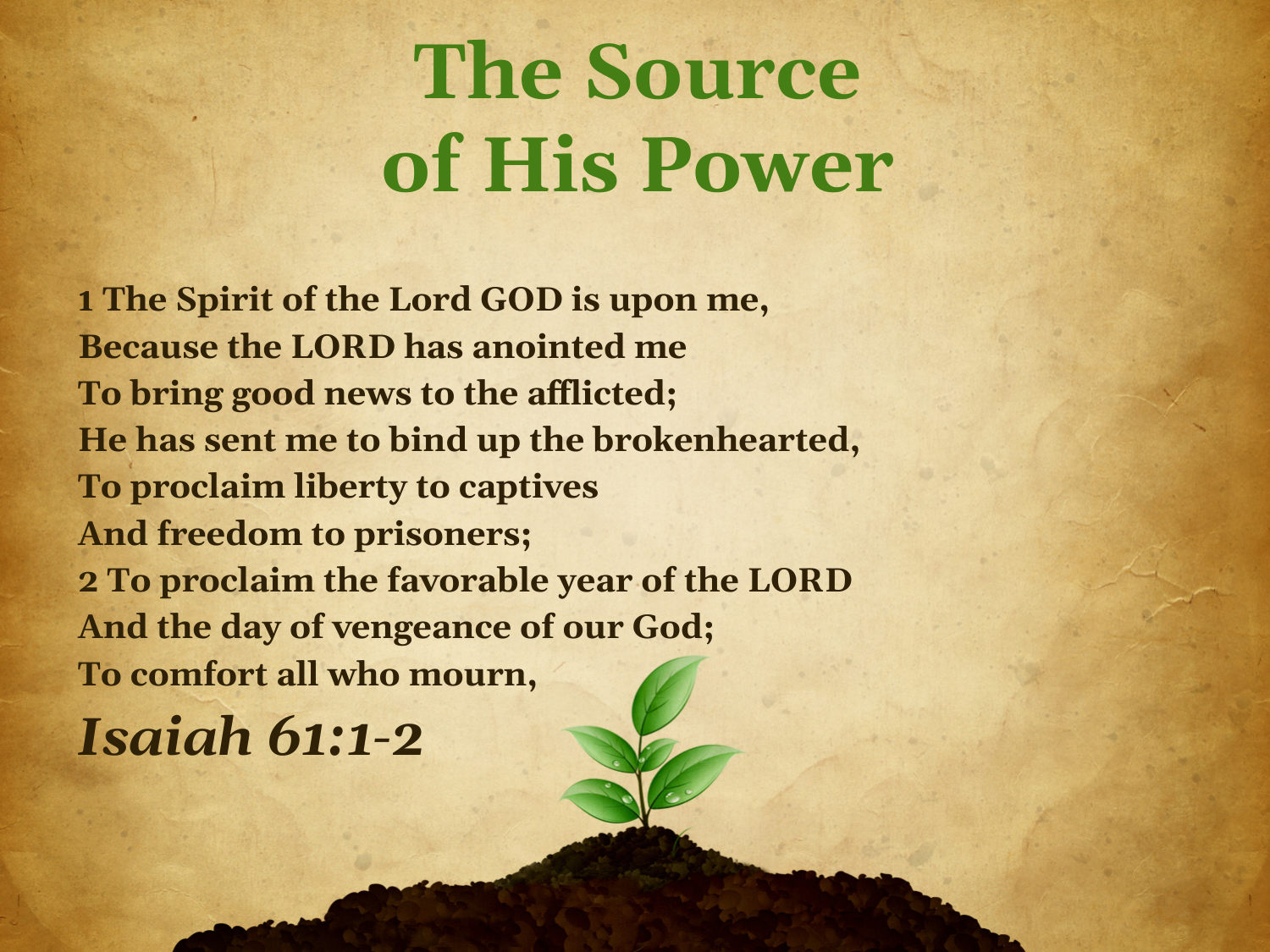

# The Source of His Power
1 The Spirit of the Lord GOD is upon me,
Because the LORD has anointed me
To bring good news to the afflicted;
He has sent me to bind up the brokenhearted,
To proclaim liberty to captives
And freedom to prisoners;
2 To proclaim the favorable year of the LORD
And the day of vengeance of our God;
To comfort all who mourn,
Isaiah 61:1-2